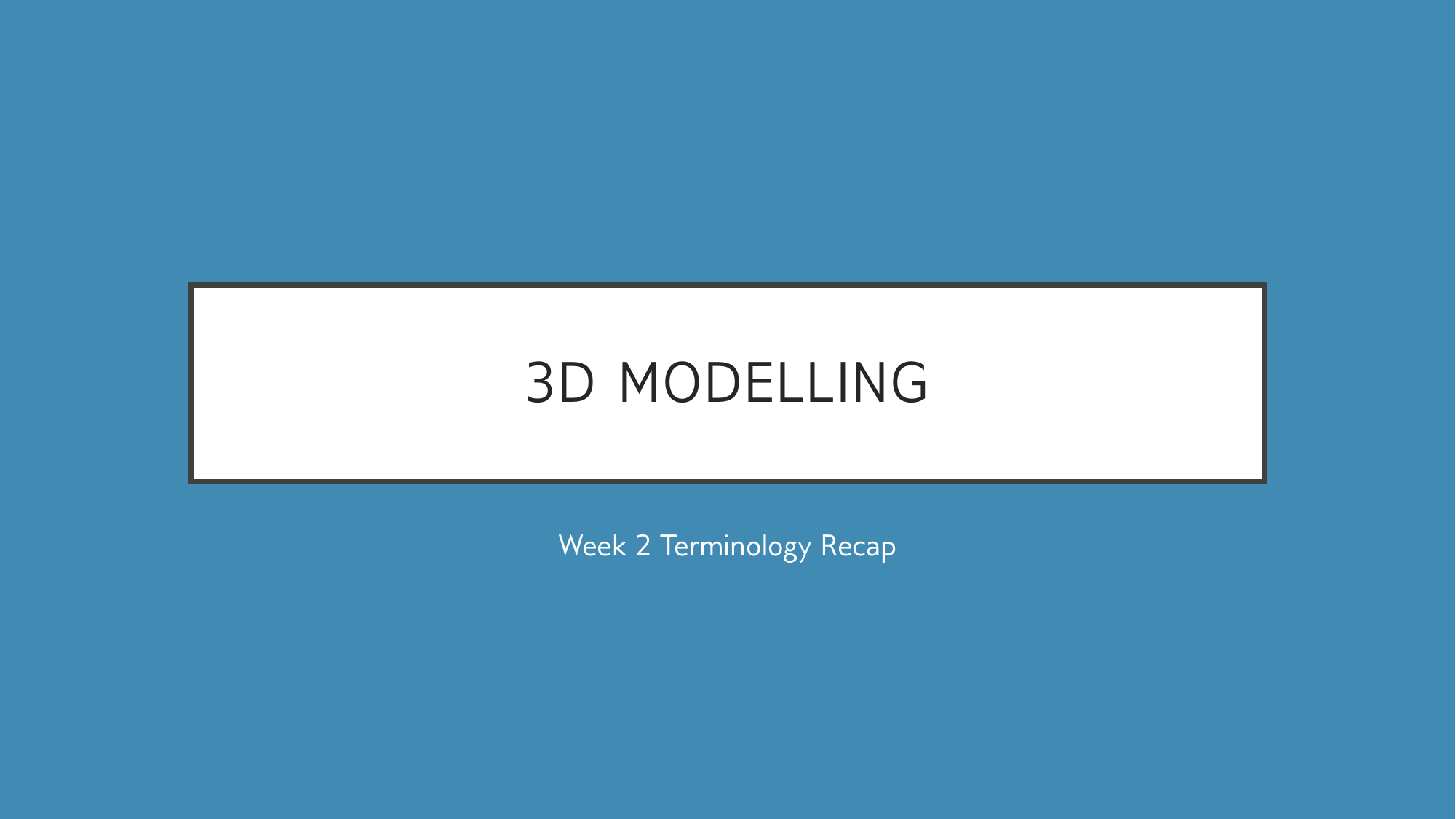

# 3D Modelling
Week 2 Terminology Recap